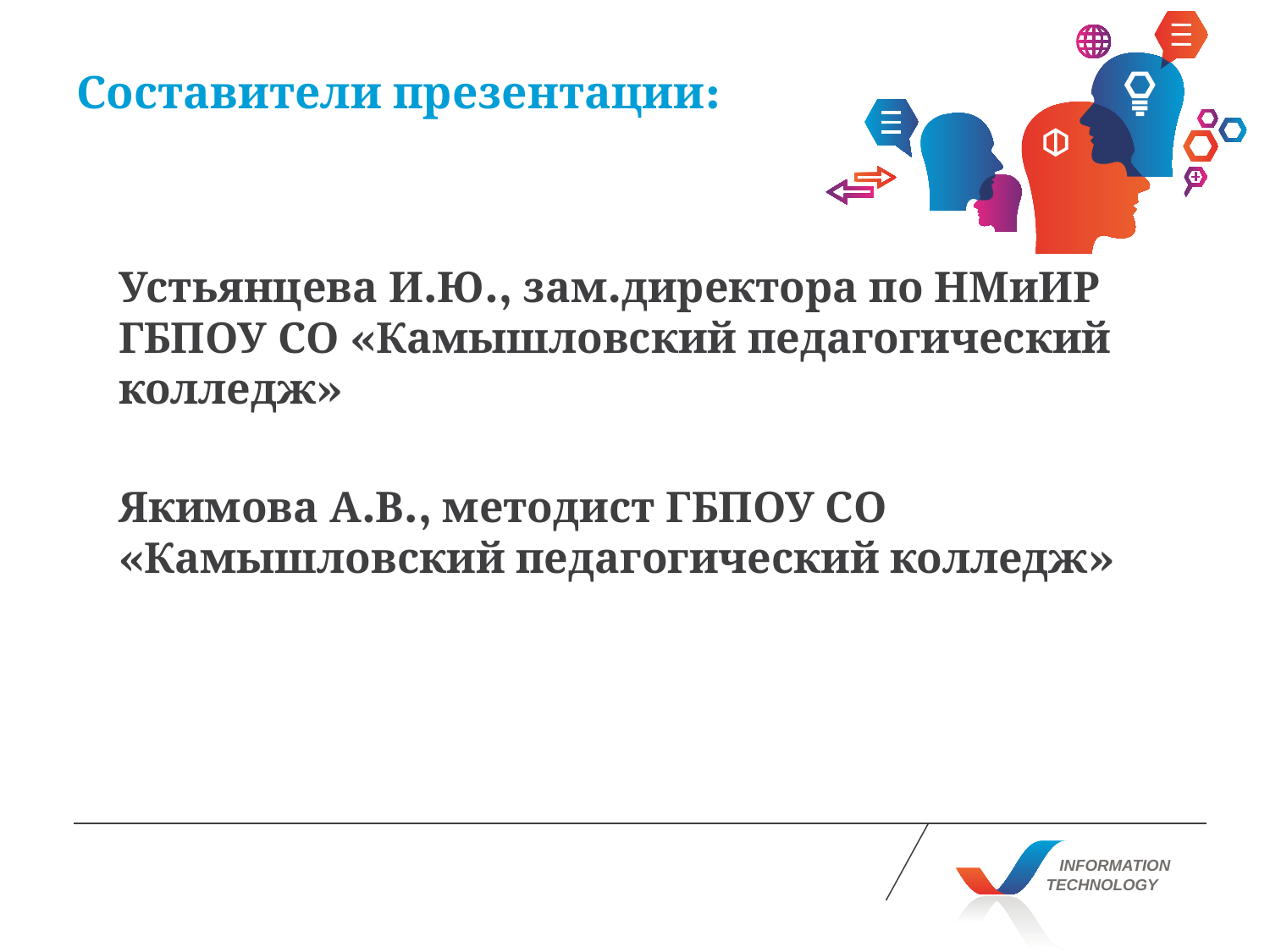

# Составители презентации:
Устьянцева И.Ю., зам.директора по НМиИР ГБПОУ СО «Камышловский педагогический колледж»

Якимова А.В., методист ГБПОУ СО «Камышловский педагогический колледж»